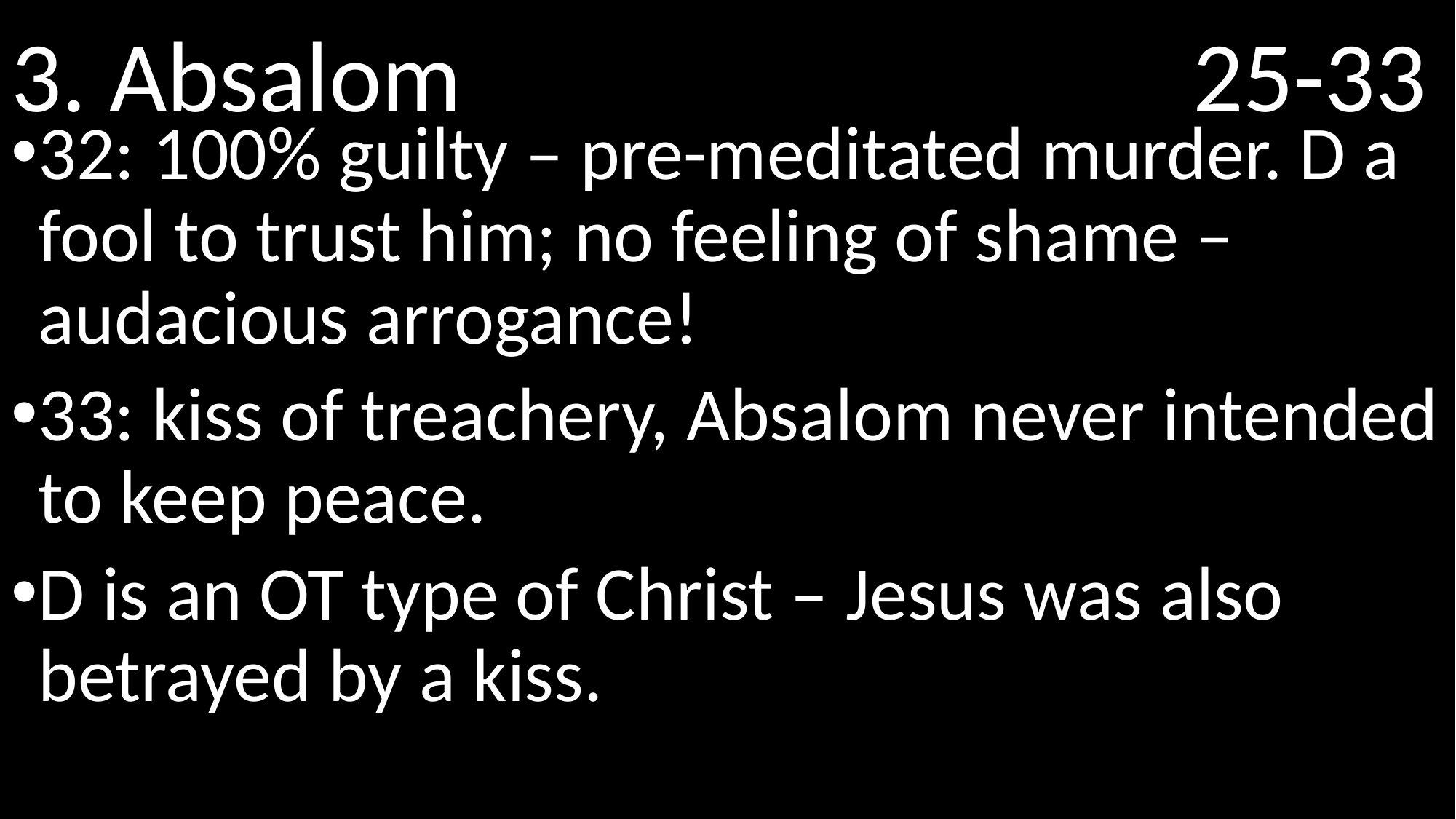

# 3. Absalom						    25-33
32: 100% guilty – pre-meditated murder. D a fool to trust him; no feeling of shame – audacious arrogance!
33: kiss of treachery, Absalom never intended to keep peace.
D is an OT type of Christ – Jesus was also betrayed by a kiss.